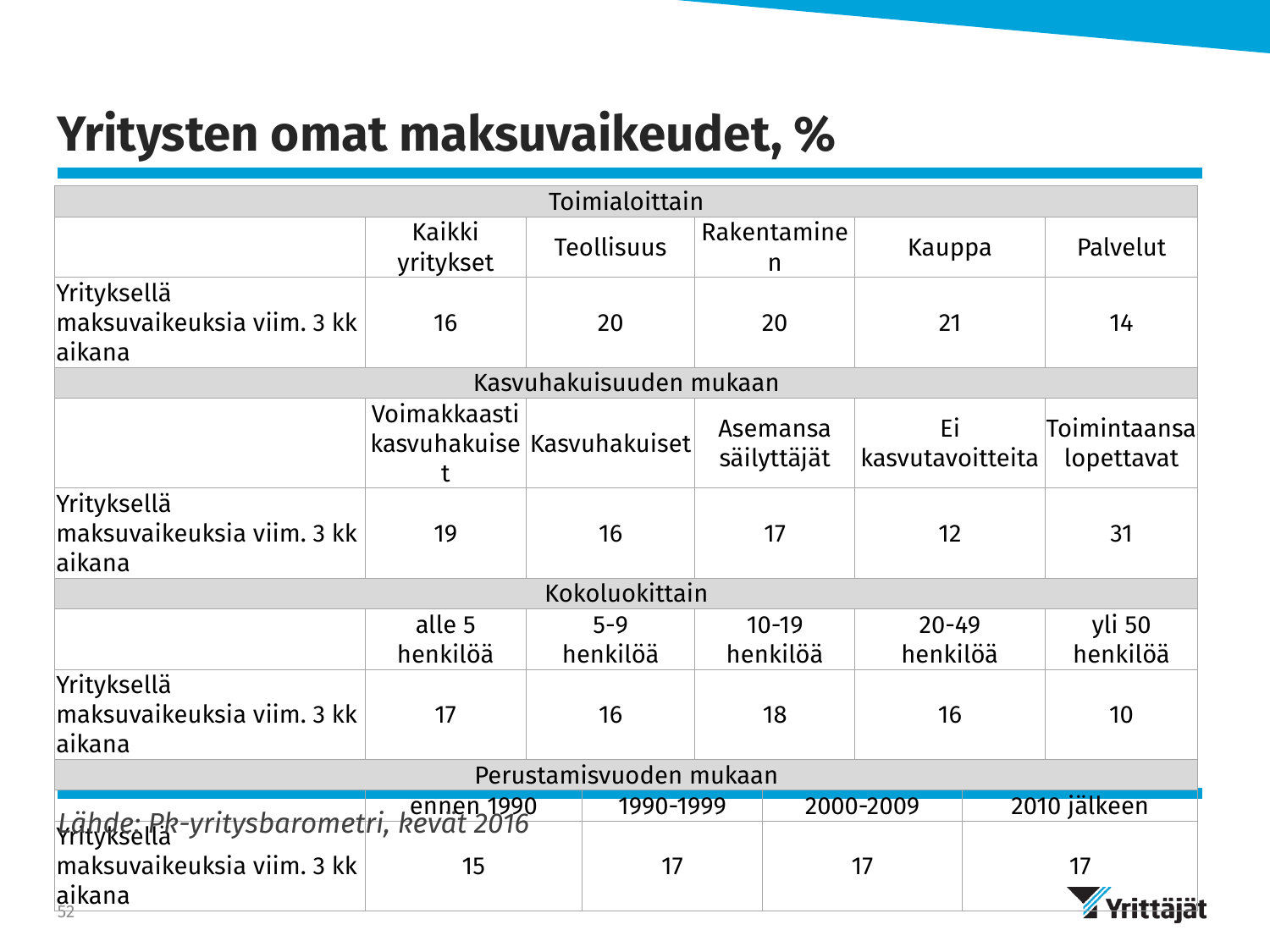

# Yritysten omat maksuvaikeudet, %
| Toimialoittain |  |  |  |  |  |  |  |  |
| --- | --- | --- | --- | --- | --- | --- | --- | --- |
|  | Kaikki yritykset | Teollisuus |  | Rakentaminen |  | Kauppa |  | Palvelut |
| Yrityksellä maksuvaikeuksia viim. 3 kk aikana | 16 | 20 |  | 20 |  | 21 |  | 14 |
| Kasvuhakuisuuden mukaan |  |  |  |  |  |  |  |  |
|  | Voimakkaasti kasvuhakuiset | Kasvuhakuiset |  | Asemansa säilyttäjät |  | Ei kasvutavoitteita |  | Toimintaansa lopettavat |
| Yrityksellä maksuvaikeuksia viim. 3 kk aikana | 19 | 16 |  | 17 |  | 12 |  | 31 |
| Kokoluokittain |  |  |  |  |  |  |  |  |
|  | alle 5 henkilöä | 5-9 henkilöä |  | 10-19 henkilöä |  | 20-49 henkilöä |  | yli 50 henkilöä |
| Yrityksellä maksuvaikeuksia viim. 3 kk aikana | 17 | 16 |  | 18 |  | 16 |  | 10 |
| Perustamisvuoden mukaan |  |  |  |  |  |  |  |  |
|  | ennen 1990 |  | 1990-1999 |  | 2000-2009 |  | 2010 jälkeen |  |
| Yrityksellä maksuvaikeuksia viim. 3 kk aikana | 15 |  | 17 |  | 17 |  | 17 |  |
Lähde: Pk-yritysbarometri, kevät 2016

52